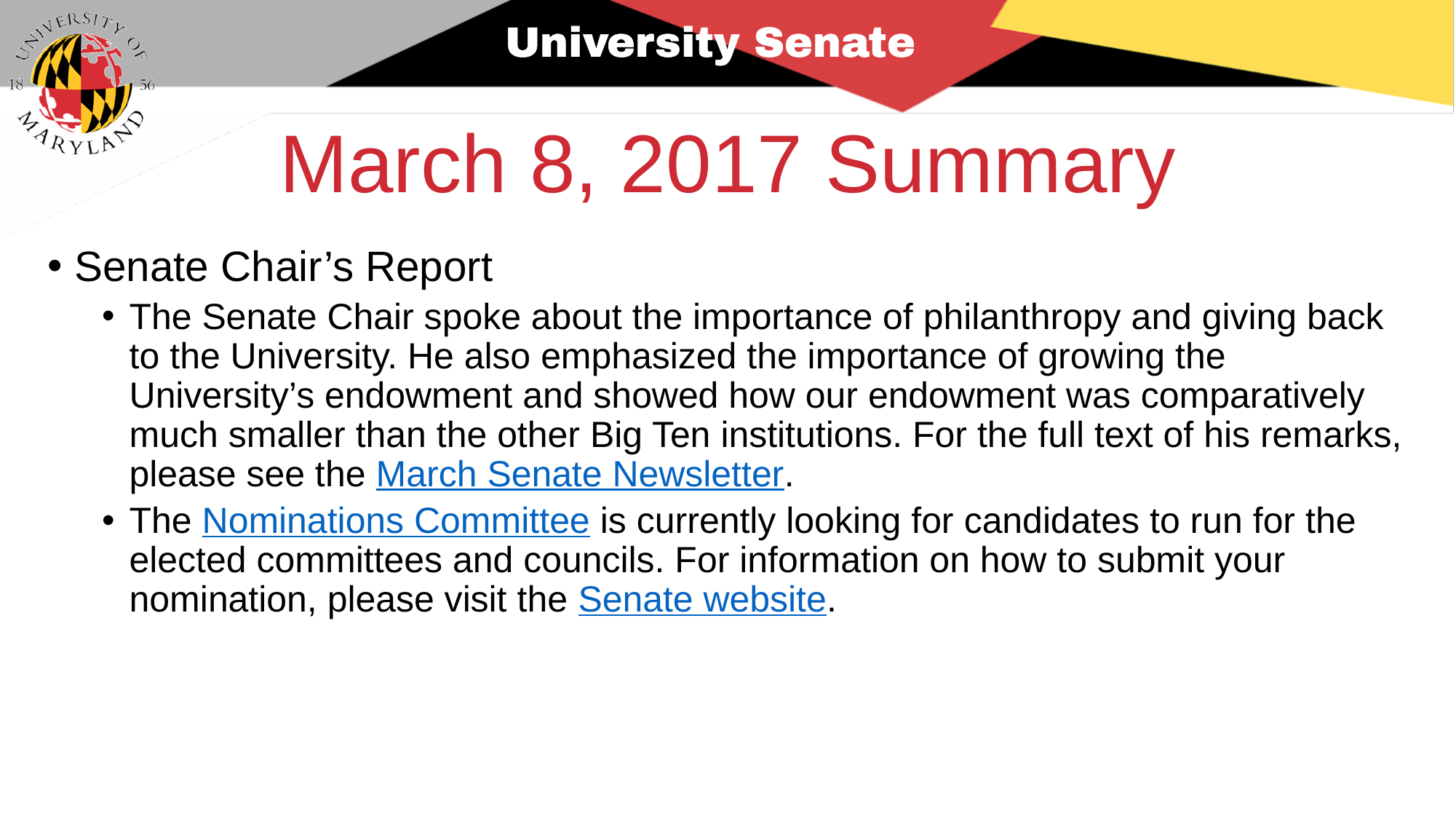

University Senate
# March 8, 2017 Summary
Senate Chair’s Report
The Senate Chair spoke about the importance of philanthropy and giving back to the University. He also emphasized the importance of growing the University’s endowment and showed how our endowment was comparatively much smaller than the other Big Ten institutions. For the full text of his remarks, please see the March Senate Newsletter.
The Nominations Committee is currently looking for candidates to run for the elected committees and councils. For information on how to submit your nomination, please visit the Senate website.